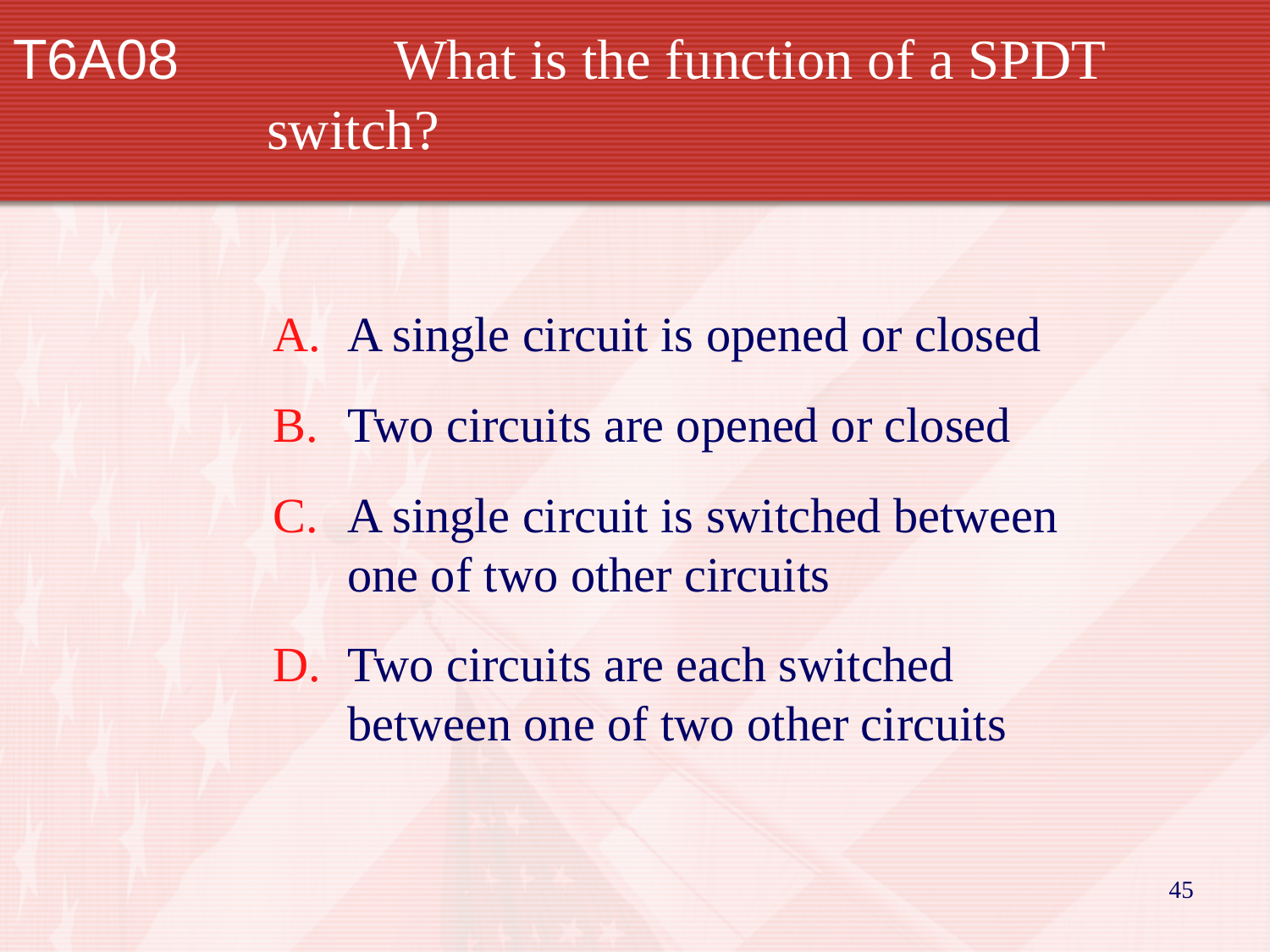

T6A08		What is the function of a SPDT switch?
A single circuit is opened or closed
Two circuits are opened or closed
A single circuit is switched between one of two other circuits
Two circuits are each switched between one of two other circuits
45